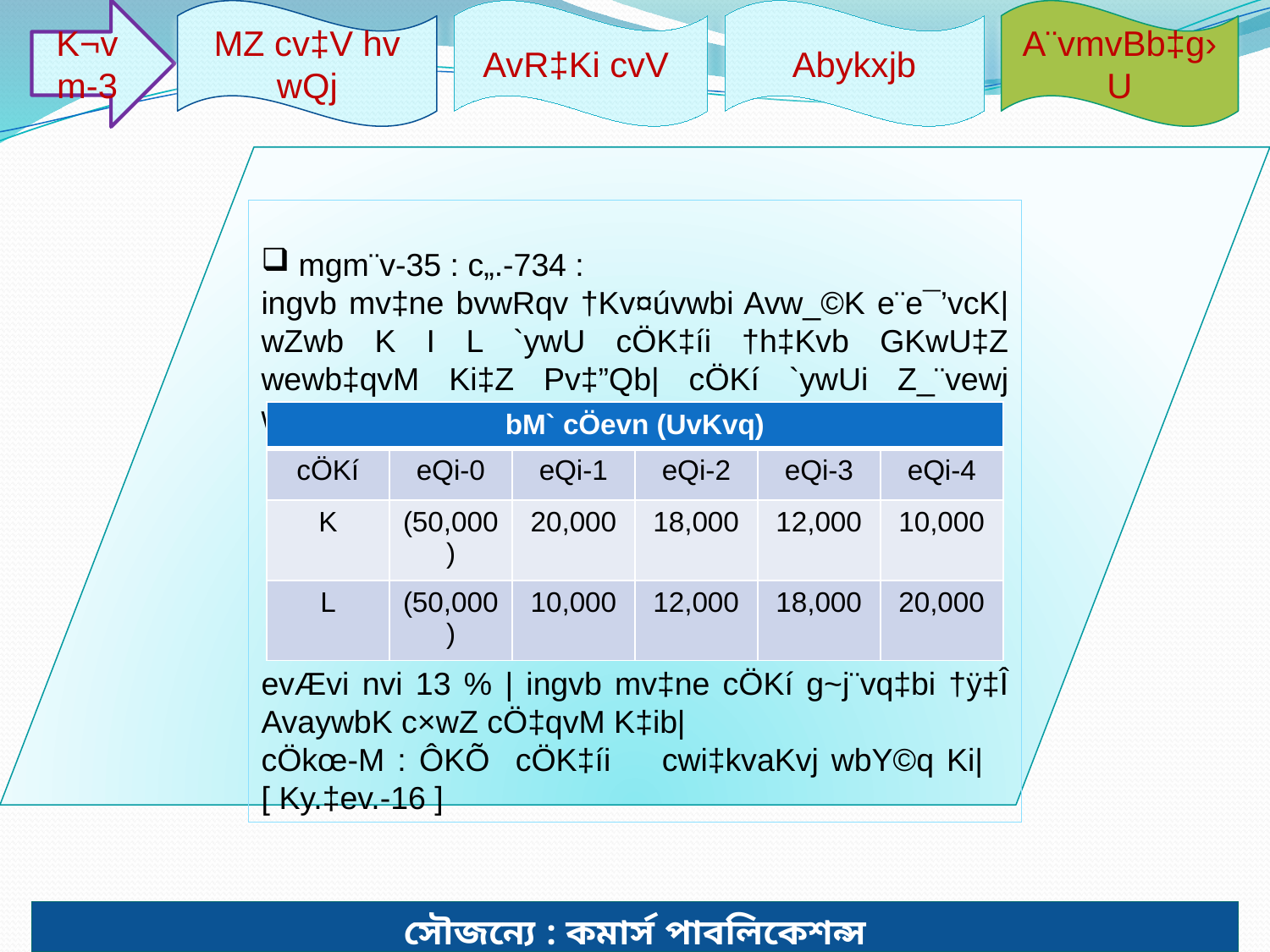

K¬vm-3
MZ cv‡V hv wQj
AvR‡Ki cvV
Abykxjb
A¨vmvBb‡g›U

 mgm¨v-35 : c„.-734 :
ingvb mv‡ne bvwRqv †Kv¤úvwbi Avw_©K e¨e¯’vcK| wZwb K I L `ywU cÖK‡íi †h‡Kvb GKwU‡Z wewb‡qvM Ki‡Z Pv‡”Qb| cÖKí `ywUi Z_¨vewj wb¤œiƒc-

evÆvi nvi 13 % | ingvb mv‡ne cÖKí g~j¨vq‡bi †ÿ‡Î AvaywbK c×wZ cÖ‡qvM K‡ib|
cÖkœ-M : ÔKÕ  cÖK‡íi 	cwi‡kvaKvj wbY©q Ki|   [ Ky.‡ev.-16 ]
| bM` cÖevn (UvKvq) |  |  |  |  |  |
| --- | --- | --- | --- | --- | --- |
| cÖKí | eQi-0 | eQi-1 | eQi-2 | eQi-3 | eQi-4 |
| K | (50,000) | 20,000 | 18,000 | 12,000 | 10,000 |
| L | (50,000) | 10,000 | 12,000 | 18,000 | 20,000 |
সৌজন্যে : কমার্স পাবলিকেশন্স